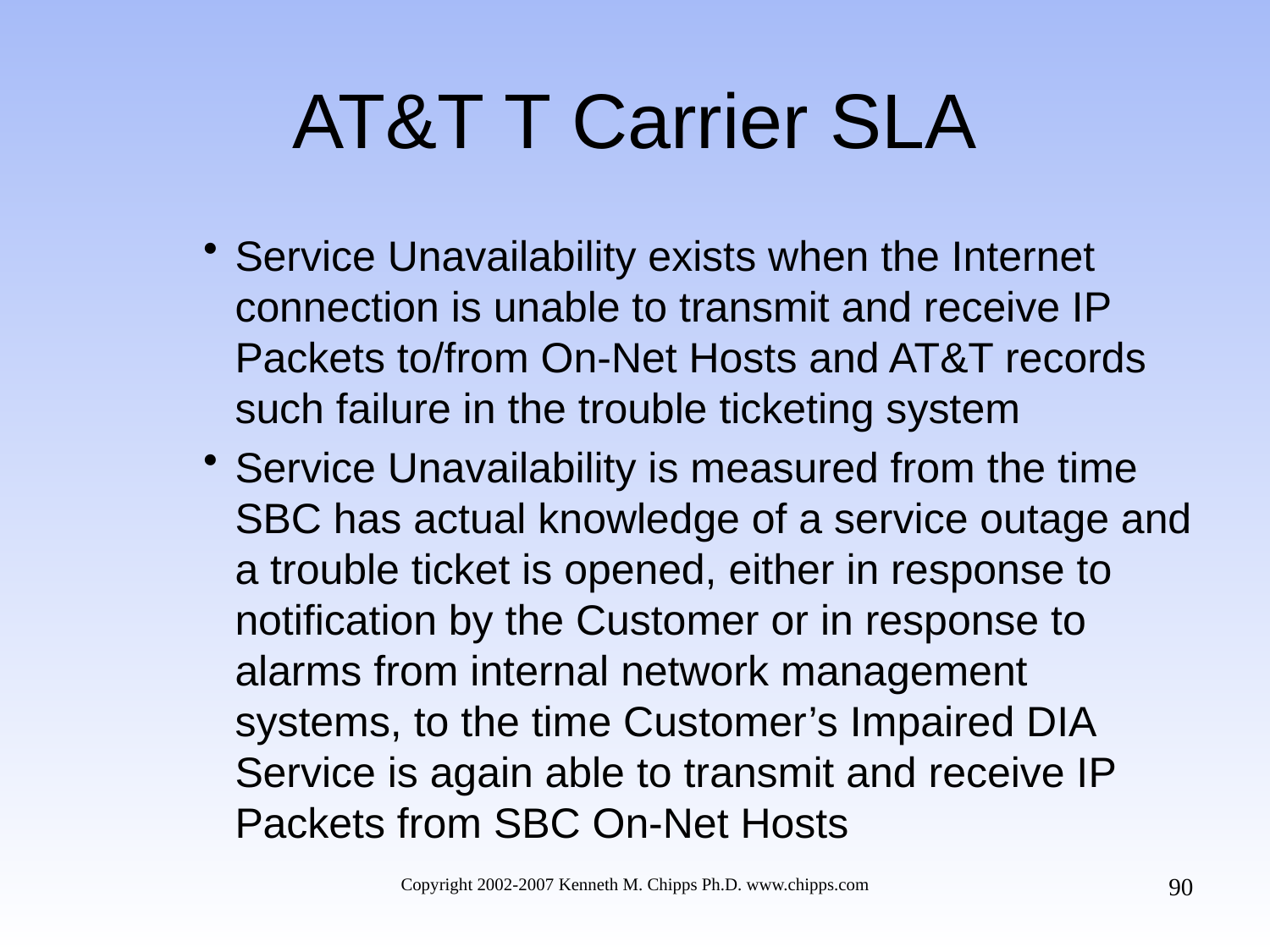

# AT&T T Carrier SLA
Service Unavailability exists when the Internet connection is unable to transmit and receive IP Packets to/from On-Net Hosts and AT&T records such failure in the trouble ticketing system
Service Unavailability is measured from the time SBC has actual knowledge of a service outage and a trouble ticket is opened, either in response to notification by the Customer or in response to alarms from internal network management systems, to the time Customer’s Impaired DIA Service is again able to transmit and receive IP Packets from SBC On-Net Hosts
90
Copyright 2002-2007 Kenneth M. Chipps Ph.D. www.chipps.com